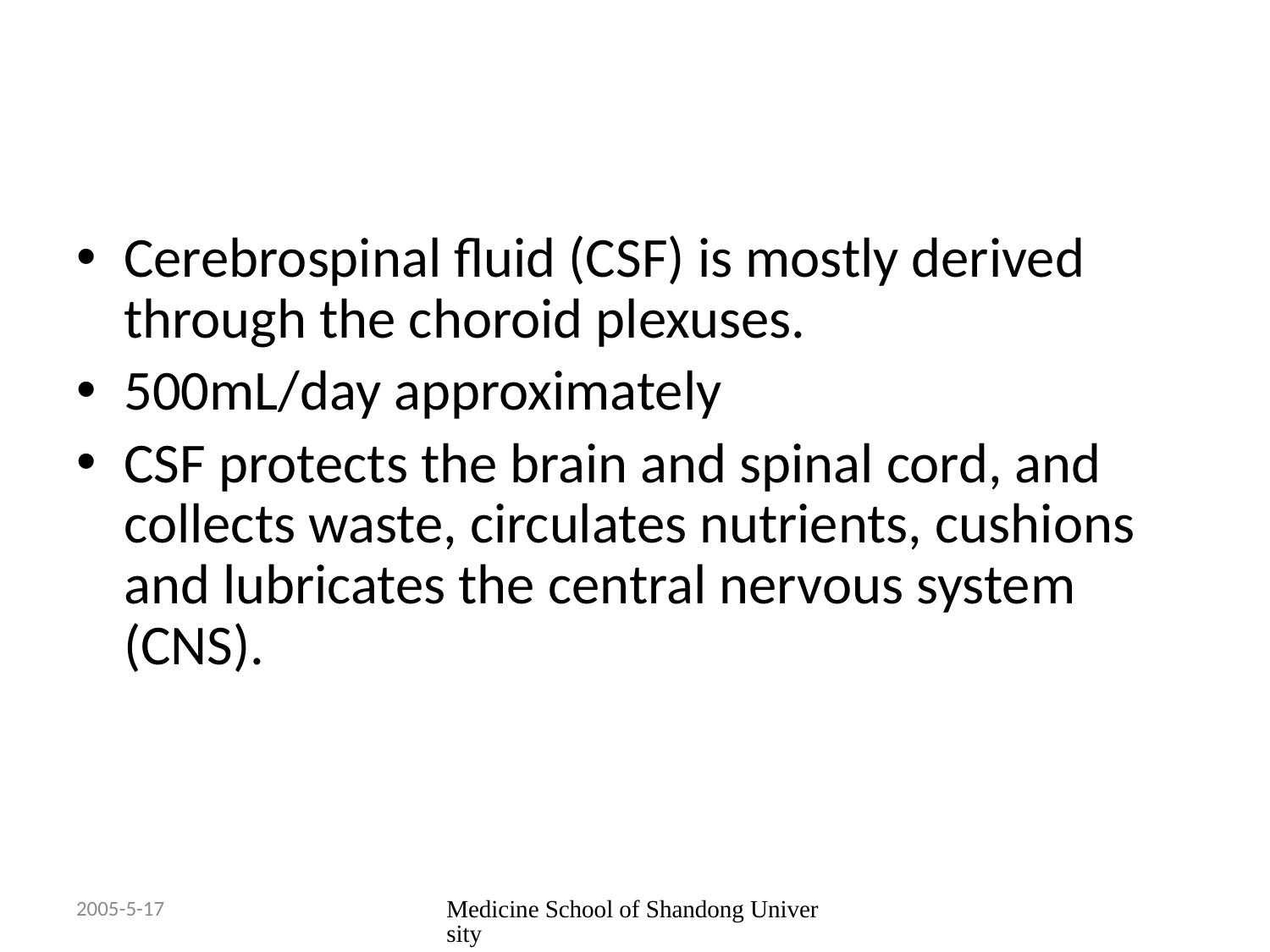

#
Cerebrospinal fluid (CSF) is mostly derived through the choroid plexuses.
500mL/day approximately
CSF protects the brain and spinal cord, and collects waste, circulates nutrients, cushions and lubricates the central nervous system (CNS).
2005-5-17
Medicine School of Shandong University